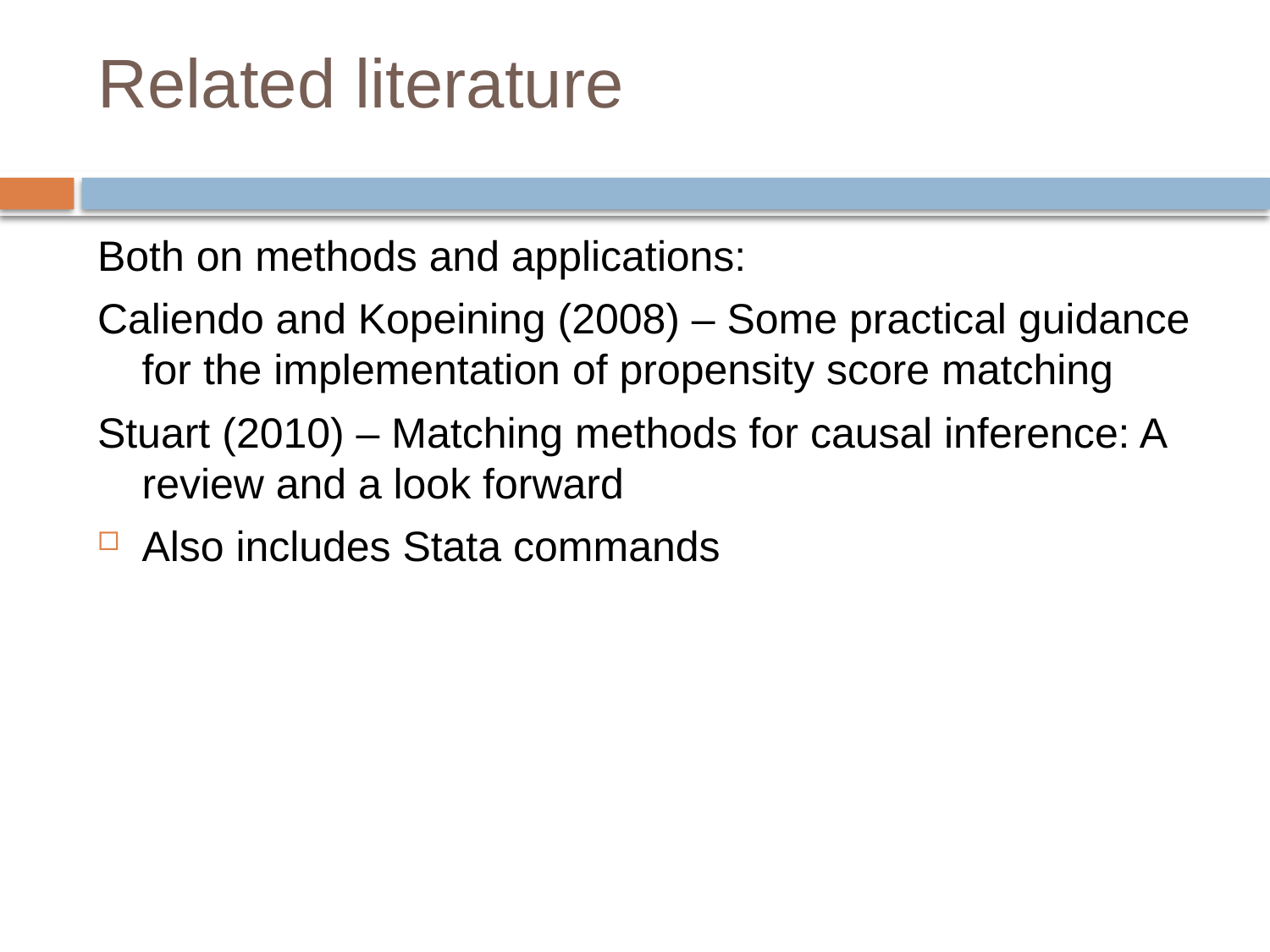

# Related literature
Both on methods and applications:
Caliendo and Kopeining (2008) – Some practical guidance for the implementation of propensity score matching
Stuart (2010) – Matching methods for causal inference: A review and a look forward
Also includes Stata commands